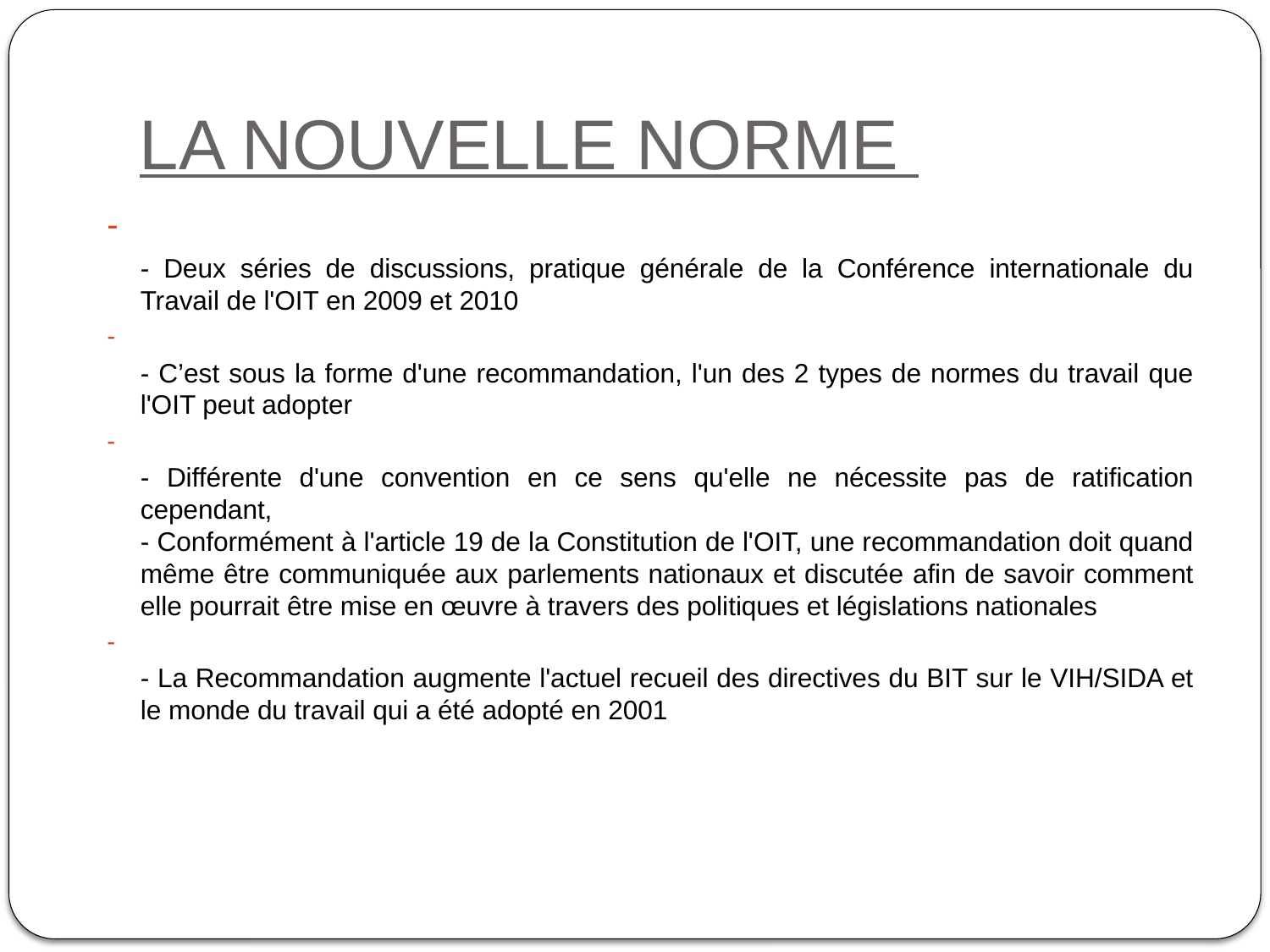

# LA NOUVELLE NORME
- Deux séries de discussions, pratique générale de la Conférence internationale du Travail de l'OIT en 2009 et 2010
- C’est sous la forme d'une recommandation, l'un des 2 types de normes du travail que l'OIT peut adopter
- Différente d'une convention en ce sens qu'elle ne nécessite pas de ratification cependant,
- Conformément à l'article 19 de la Constitution de l'OIT, une recommandation doit quand même être communiquée aux parlements nationaux et discutée afin de savoir comment elle pourrait être mise en œuvre à travers des politiques et législations nationales
- La Recommandation augmente l'actuel recueil des directives du BIT sur le VIH/SIDA et le monde du travail qui a été adopté en 2001